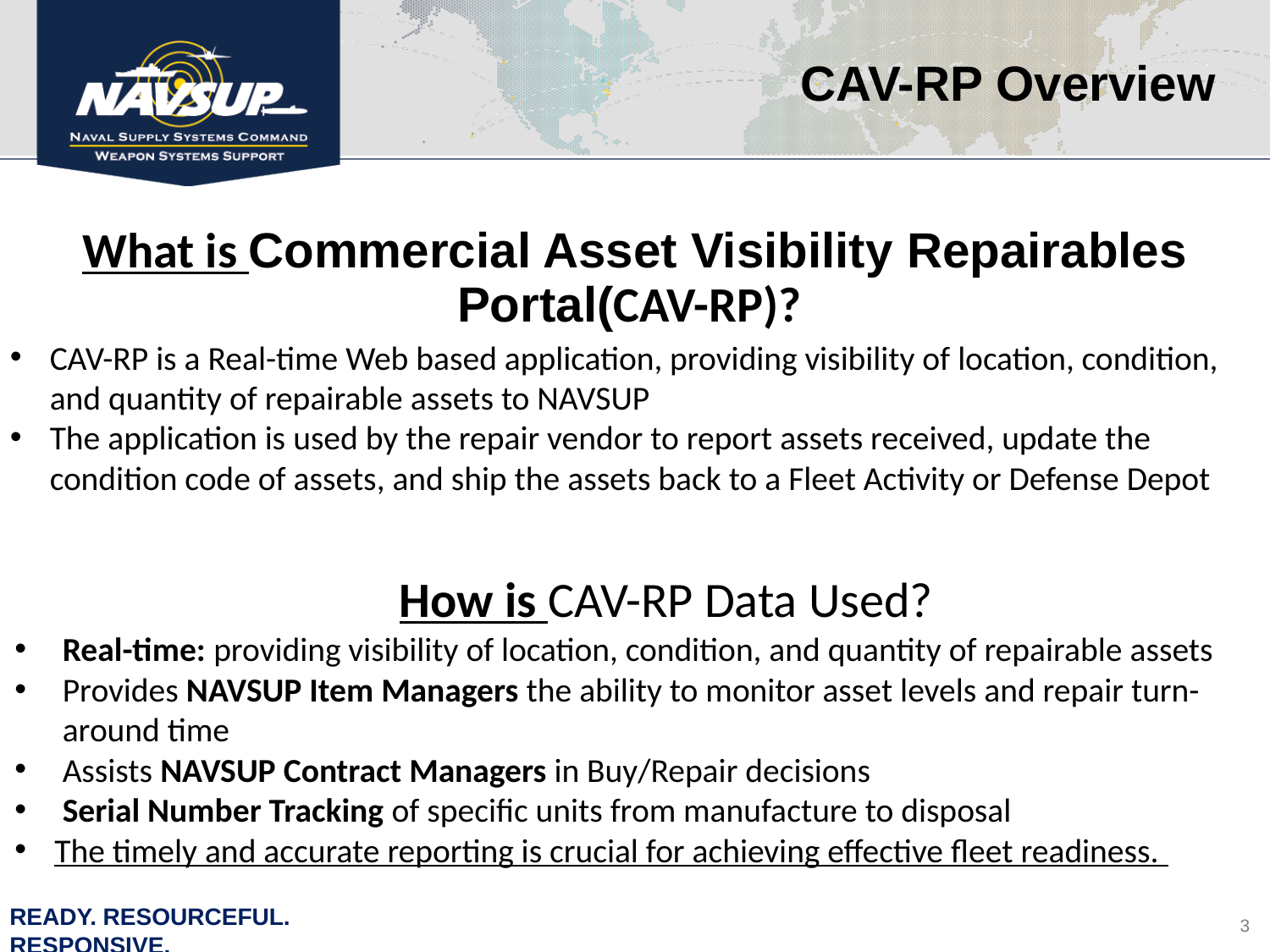

CAV-RP Overview

# What is Commercial Asset Visibility Repairables Portal(CAV-RP)?
CAV-RP is a Real-time Web based application, providing visibility of location, condition, and quantity of repairable assets to NAVSUP
The application is used by the repair vendor to report assets received, update the condition code of assets, and ship the assets back to a Fleet Activity or Defense Depot
How is CAV-RP Data Used?
Real-time: providing visibility of location, condition, and quantity of repairable assets
Provides NAVSUP Item Managers the ability to monitor asset levels and repair turn-around time
Assists NAVSUP Contract Managers in Buy/Repair decisions
Serial Number Tracking of specific units from manufacture to disposal
The timely and accurate reporting is crucial for achieving effective fleet readiness.
READY. RESOURCEFUL. RESPONSIVE.